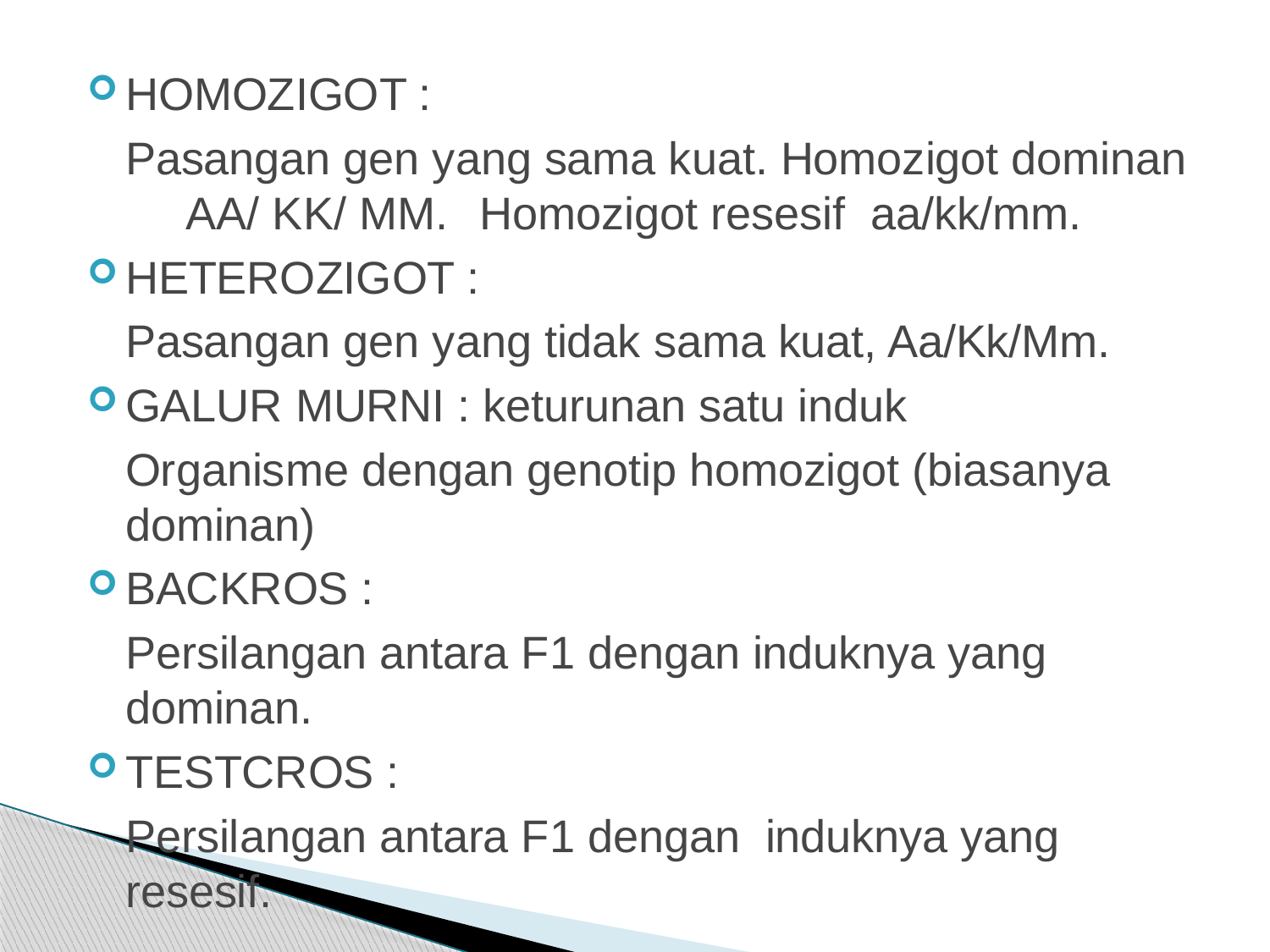

HOMOZIGOT :
	Pasangan gen yang sama kuat. Homozigot dominan      AA/ KK/ MM. 	Homozigot resesif  aa/kk/mm.
HETEROZIGOT :
	Pasangan gen yang tidak sama kuat, Aa/Kk/Mm.
GALUR MURNI : keturunan satu induk
   Organisme dengan genotip homozigot (biasanya dominan)
BACKROS :
	Persilangan antara F1 dengan induknya yang dominan.
TESTCROS :
	Persilangan antara F1 dengan  induknya yang resesif.